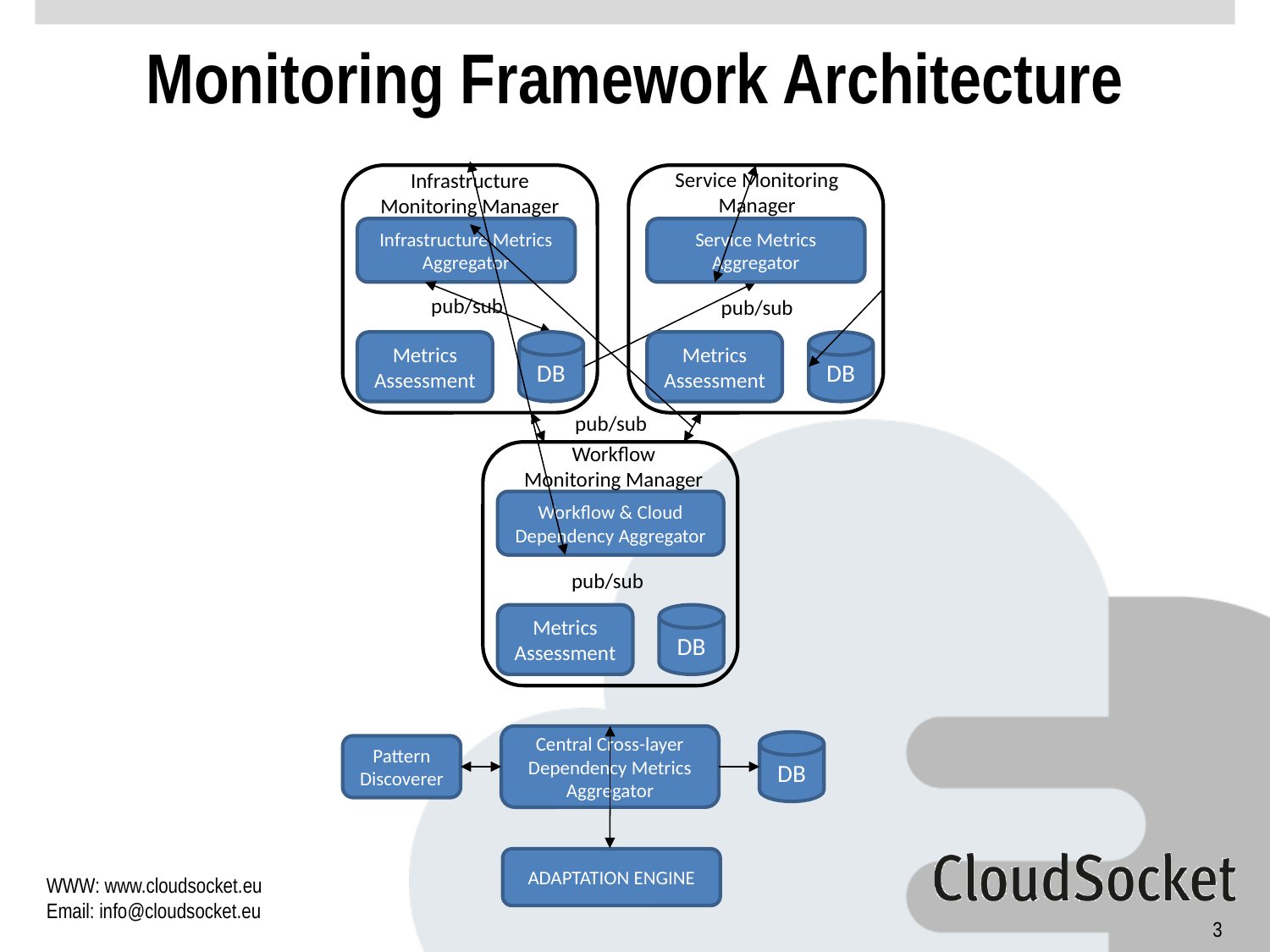

# Monitoring Framework Architecture
Service Monitoring Manager
Infrastructure Monitoring Manager

Infrastructure Metrics Aggregator
Service Metrics Aggregator
pub/sub
pub/sub
DB
DB
Metrics
Assessment
Metrics
Assessment
pub/sub
Workflow Monitoring Manager

Workflow & Cloud Dependency Aggregator
pub/sub
DB
Metrics
Assessment
Central Cross-layer Dependency Metrics Aggregator
DB
Pattern Discoverer
ADAPTATION ENGINE
3